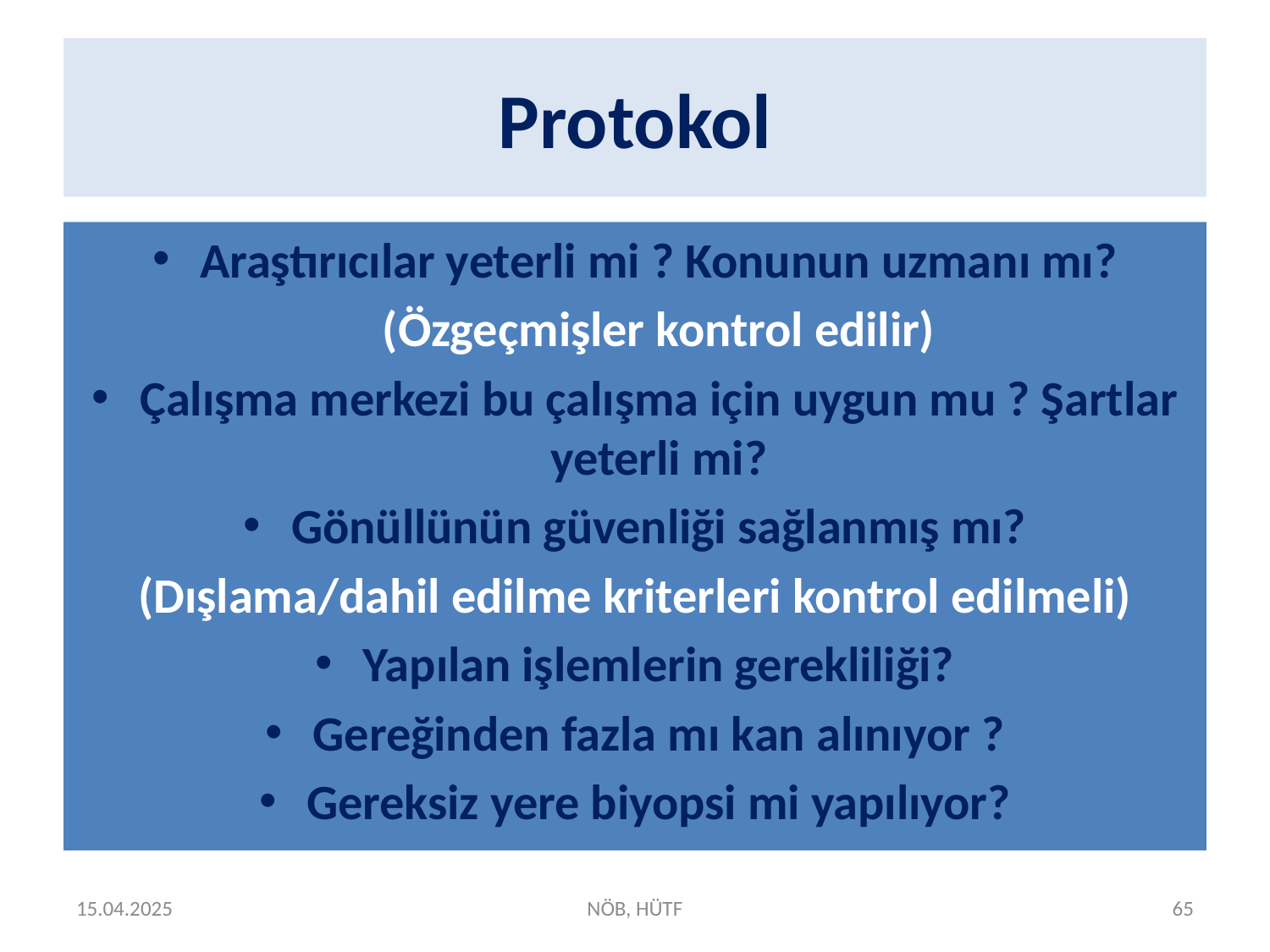

# Protokol
Araştırıcılar yeterli mi ? Konunun uzmanı mı?
	(Özgeçmişler kontrol edilir)
Çalışma merkezi bu çalışma için uygun mu ? Şartlar yeterli mi?
Gönüllünün güvenliği sağlanmış mı?
(Dışlama/dahil edilme kriterleri kontrol edilmeli)
Yapılan işlemlerin gerekliliği?
Gereğinden fazla mı kan alınıyor ?
Gereksiz yere biyopsi mi yapılıyor?
15.04.2025
NÖB, HÜTF
65